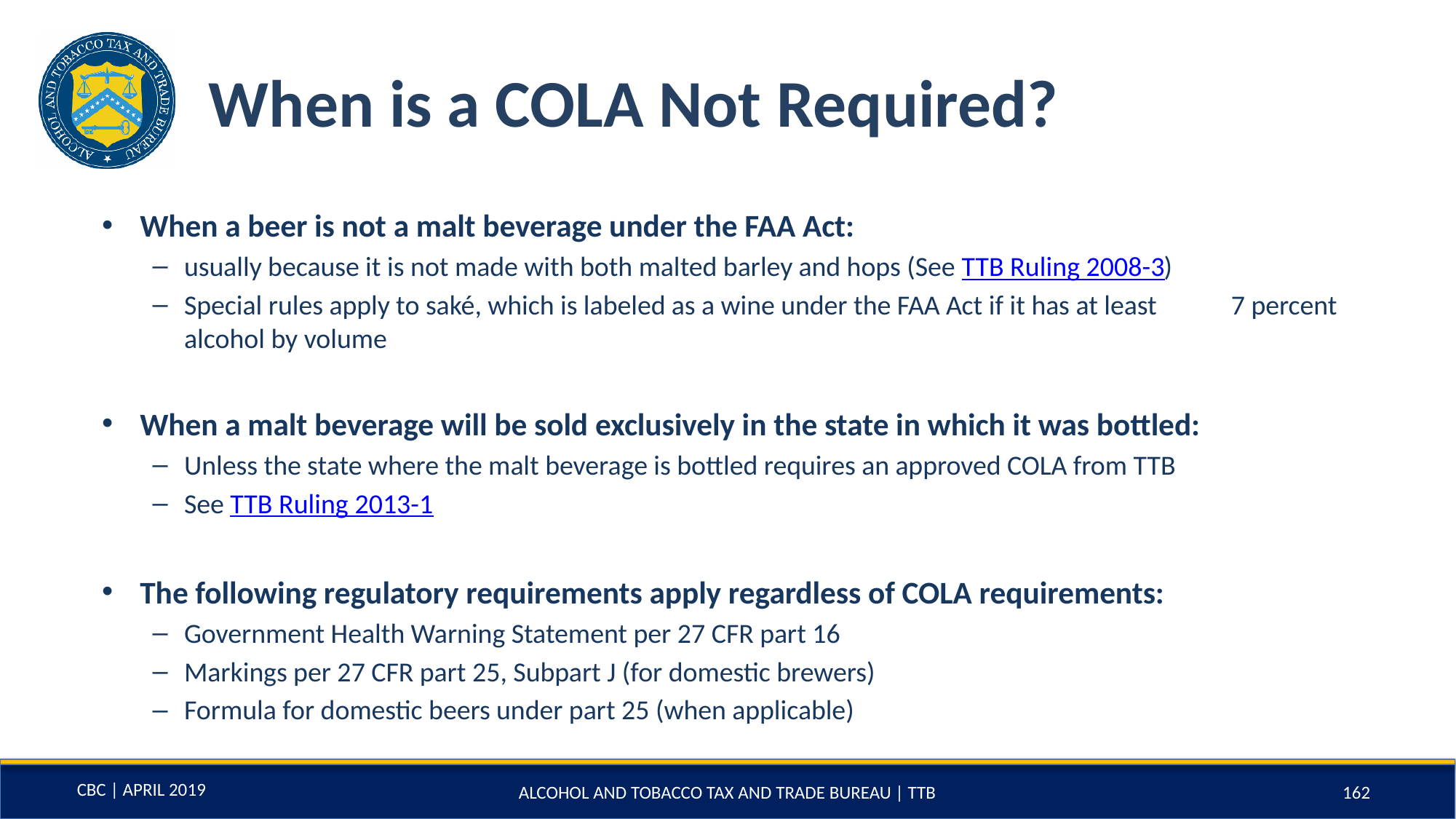

# When is a COLA Not Required?
When a beer is not a malt beverage under the FAA Act:
usually because it is not made with both malted barley and hops (See TTB Ruling 2008-3)
Special rules apply to saké, which is labeled as a wine under the FAA Act if it has at least            7 percent alcohol by volume

When a malt beverage will be sold exclusively in the state in which it was bottled:
Unless the state where the malt beverage is bottled requires an approved COLA from TTB
See TTB Ruling 2013-1

The following regulatory requirements apply regardless of COLA requirements:
Government Health Warning Statement per 27 CFR part 16
Markings per 27 CFR part 25, Subpart J (for domestic brewers)
Formula for domestic beers under part 25 (when applicable)
ALCOHOL AND TOBACCO TAX AND TRADE BUREAU | TTB
162